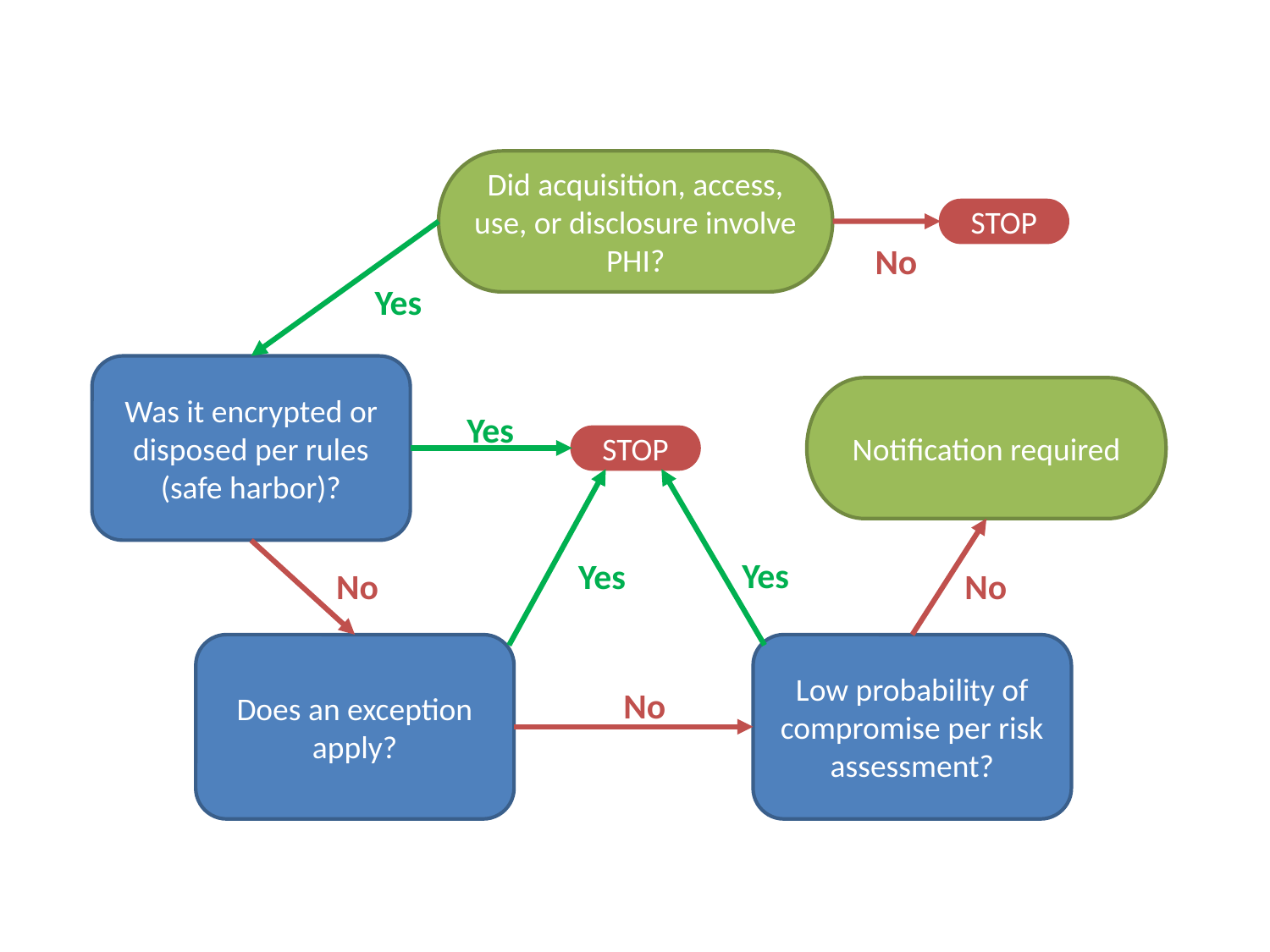

Did acquisition, access, use, or disclosure involve PHI?
STOP
No
Yes
Was it encrypted or disposed per rules (safe harbor)?
Notification required
Yes
STOP
Yes
Yes
No
No
Does an exception apply?
Low probability of compromise per risk assessment?
No